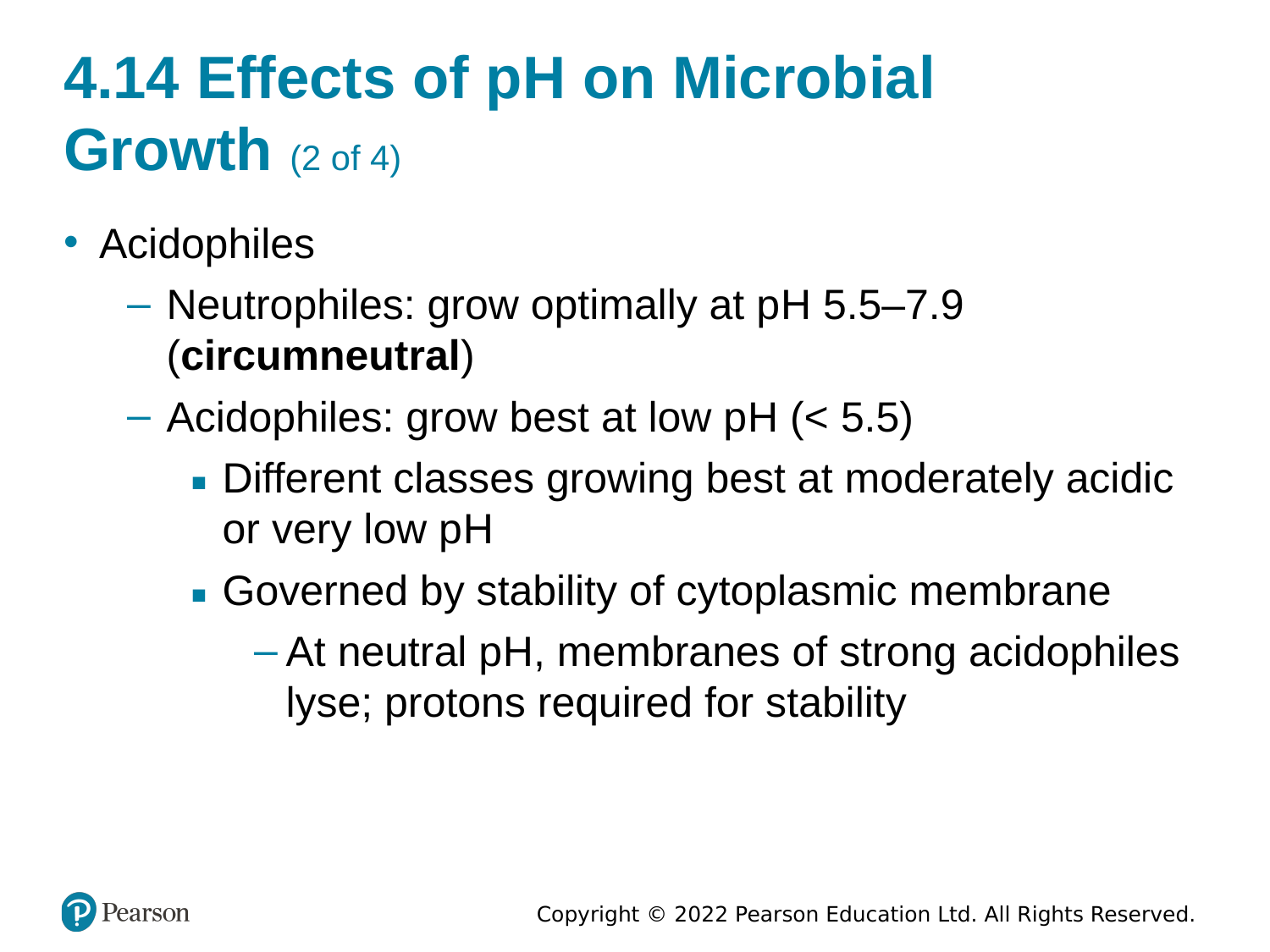

# 4.14 Effects of p H on Microbial Growth (2 of 4)
Acidophiles
Neutrophiles: grow optimally at p H 5.5–7.9 (circumneutral)
Acidophiles: grow best at low p H (< 5.5)
Different classes growing best at moderately acidic or very low p H
Governed by stability of cytoplasmic membrane
At neutral p H, membranes of strong acidophiles lyse; protons required for stability